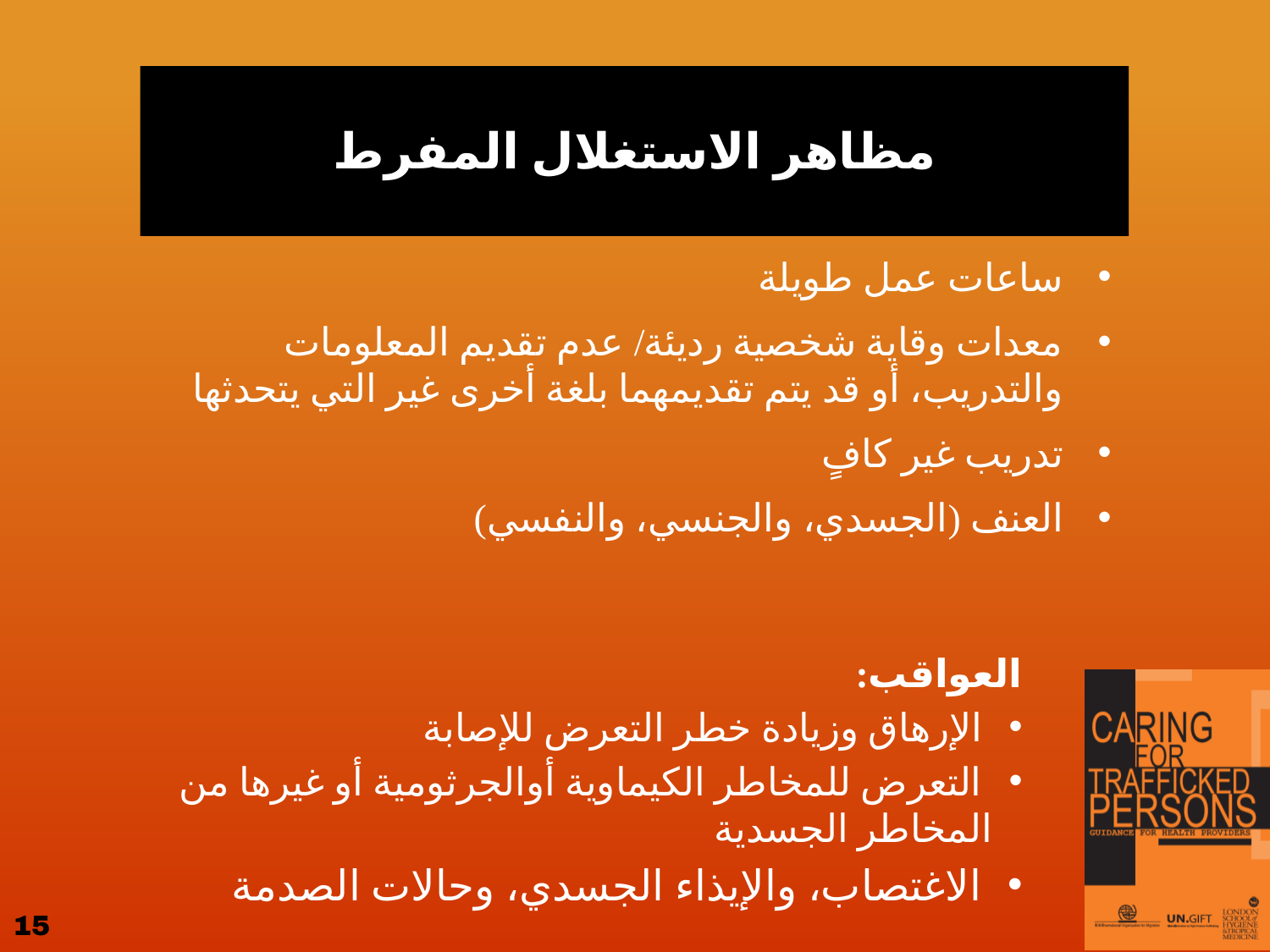

# مظاهر الاستغلال المفرط
ساعات عمل طويلة
معدات وقاية شخصية رديئة/ عدم تقديم المعلومات والتدريب، أو قد يتم تقديمهما بلغة أخرى غير التي يتحدثها
تدريب غير كافٍ
العنف (الجسدي، والجنسي، والنفسي)
العواقب:
 الإرهاق وزيادة خطر التعرض للإصابة
 التعرض للمخاطر الكيماوية أوالجرثومية أو غيرها من المخاطر الجسدية
 الاغتصاب، والإيذاء الجسدي، وحالات الصدمة
15